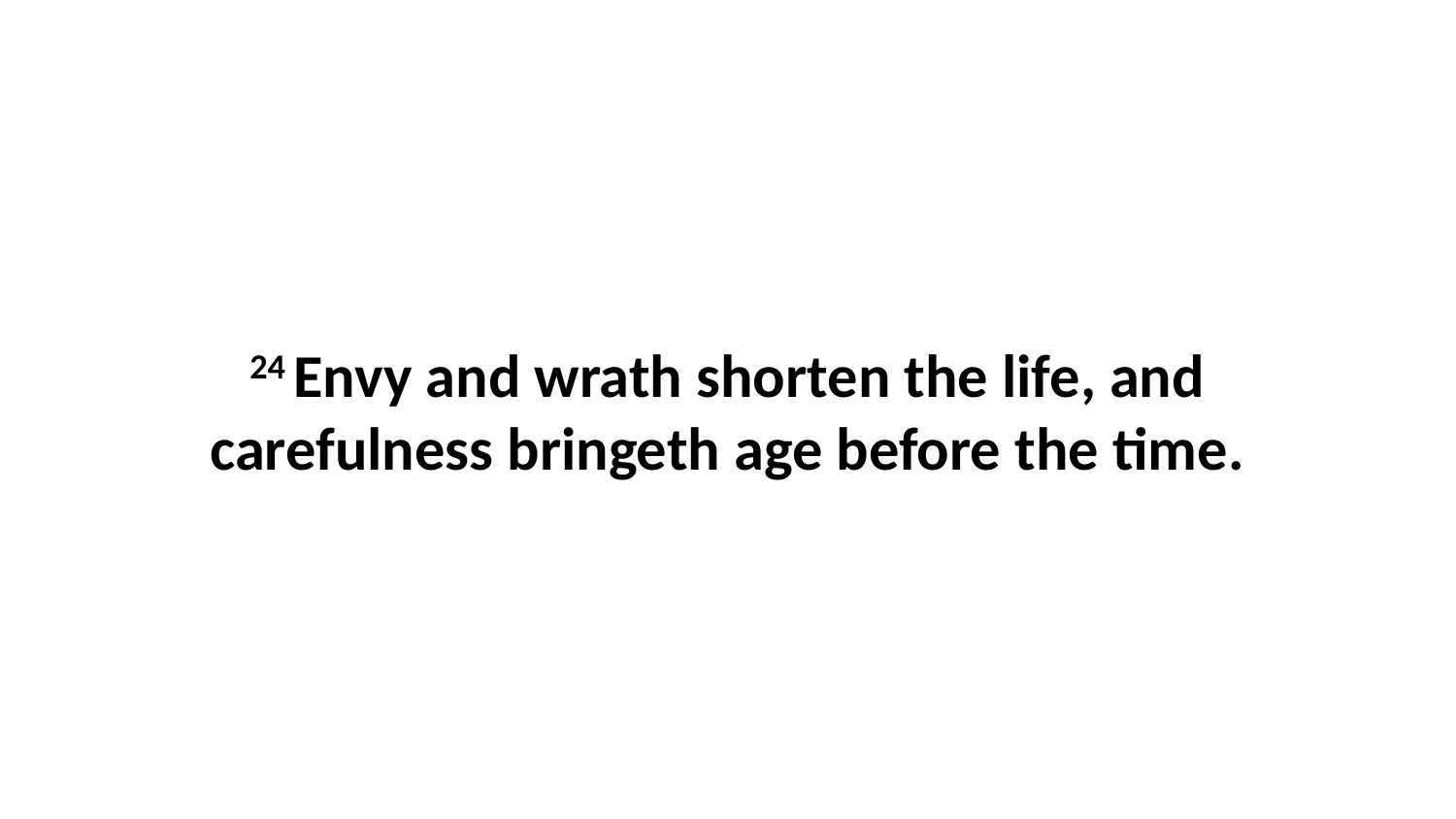

24 Envy and wrath shorten the life, and carefulness bringeth age before the time.